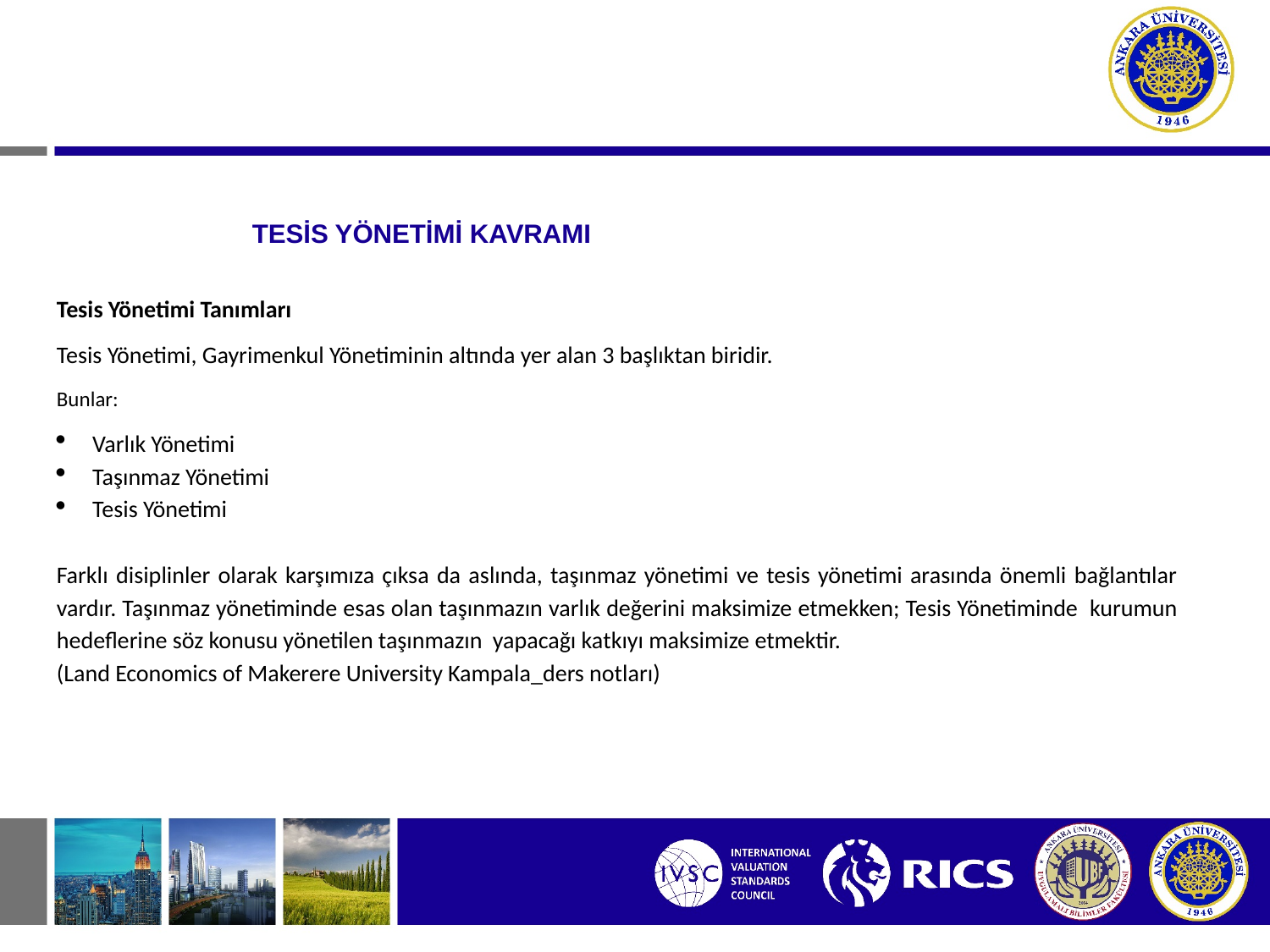

# TESİS YÖNETİMİ KAVRAMI
Tesis Yönetimi Tanımları
Tesis Yönetimi, Gayrimenkul Yönetiminin altında yer alan 3 başlıktan biridir.
Bunlar:
Varlık Yönetimi
Taşınmaz Yönetimi
Tesis Yönetimi

Farklı disiplinler olarak karşımıza çıksa da aslında, taşınmaz yönetimi ve tesis yönetimi arasında önemli bağlantılar vardır. Taşınmaz yönetiminde esas olan taşınmazın varlık değerini maksimize etmekken; Tesis Yönetiminde  kurumun hedeflerine söz konusu yönetilen taşınmazın  yapacağı katkıyı maksimize etmektir.
(Land Economics of Makerere University Kampala_ders notları)